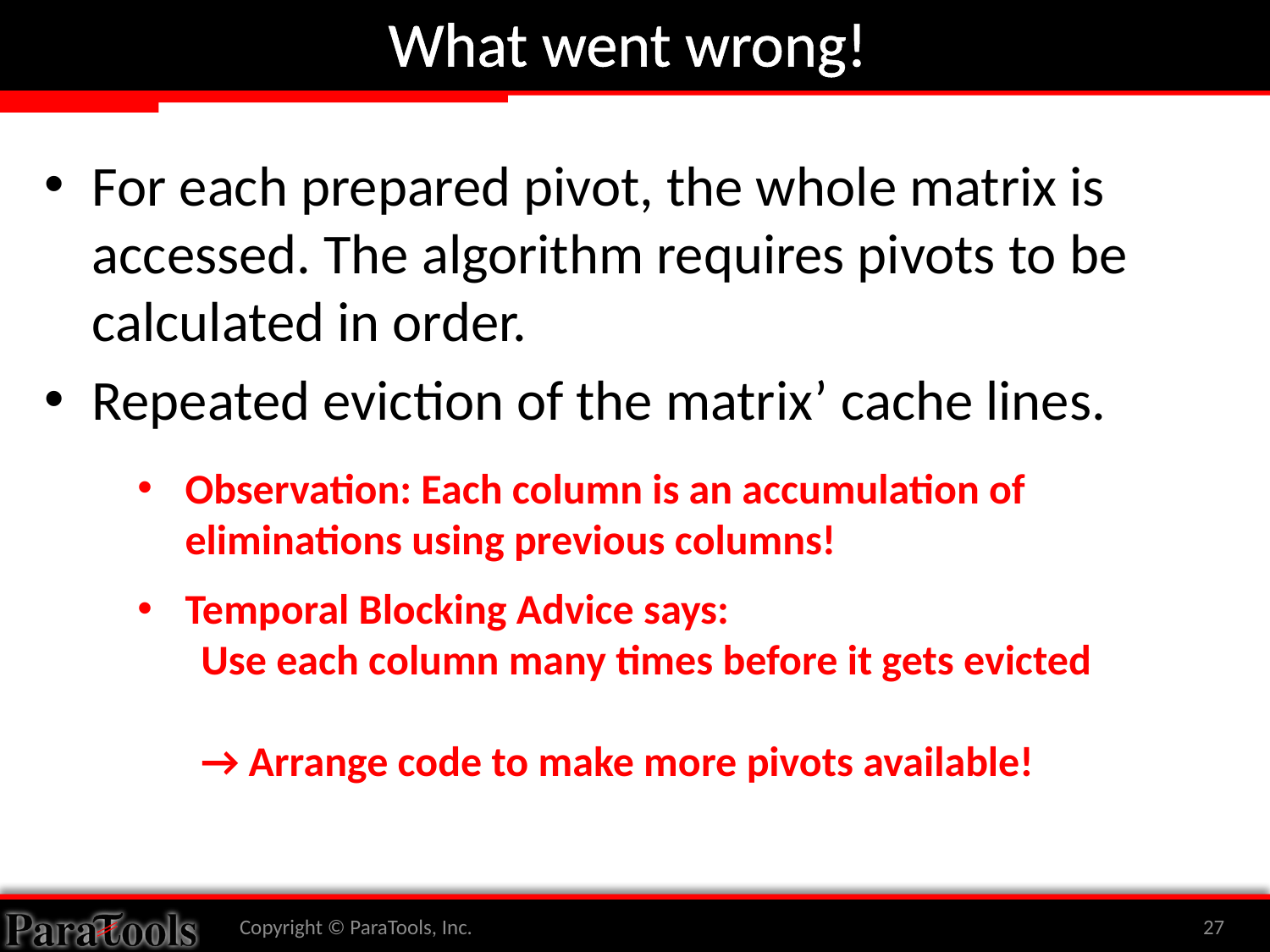

# What went wrong!
For each prepared pivot, the whole matrix is accessed. The algorithm requires pivots to be calculated in order.
Repeated eviction of the matrix’ cache lines.
Observation: Each column is an accumulation of eliminations using previous columns!
Temporal Blocking Advice says:
Use each column many times before it gets evicted

→ Arrange code to make more pivots available!
Copyright © ParaTools, Inc.
27